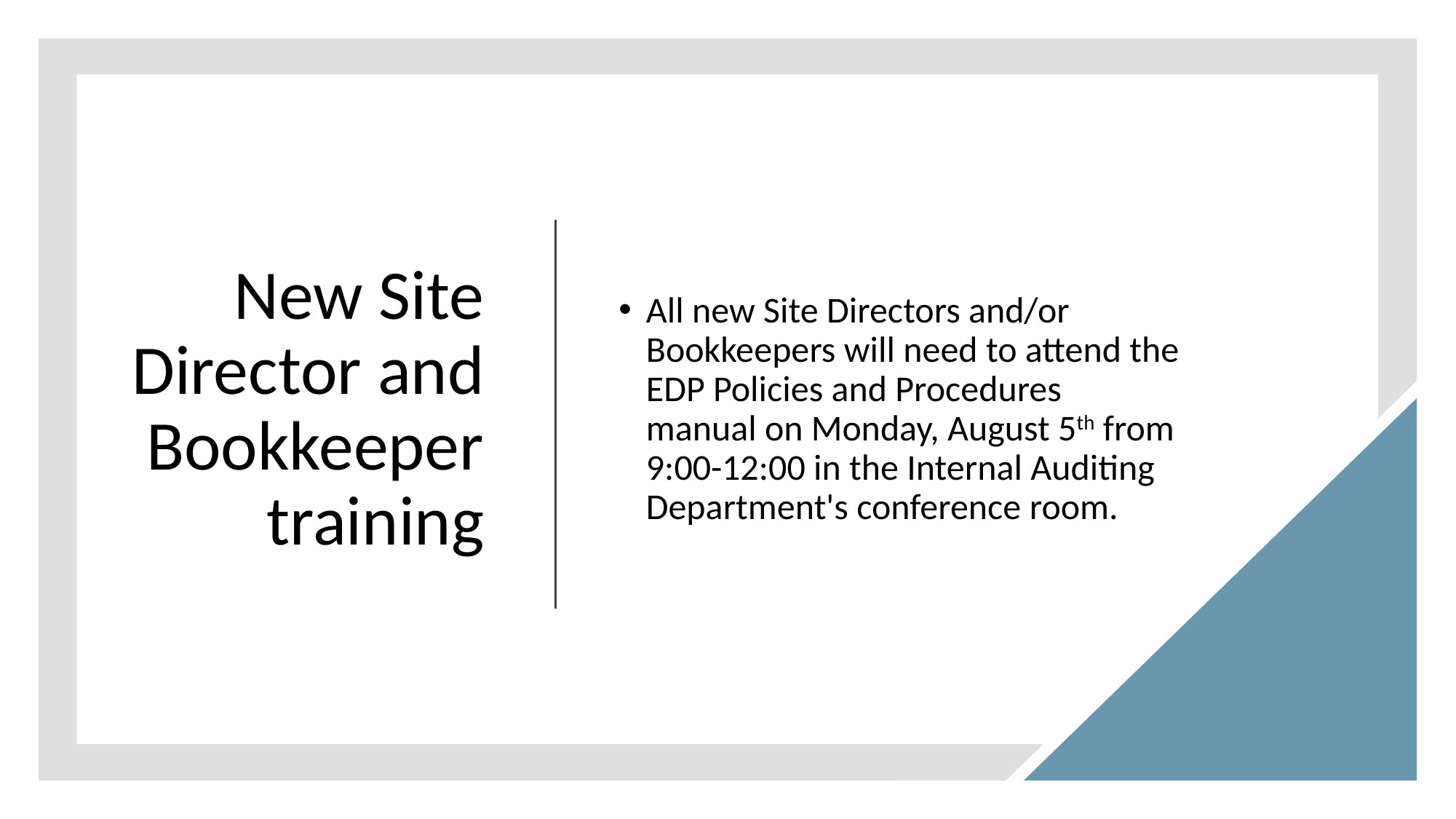

# New Site Director and Bookkeeper training
All new Site Directors and/or Bookkeepers will need to attend the EDP Policies and Procedures manual on Monday, August 5th from 9:00-12:00 in the Internal Auditing Department's conference room.